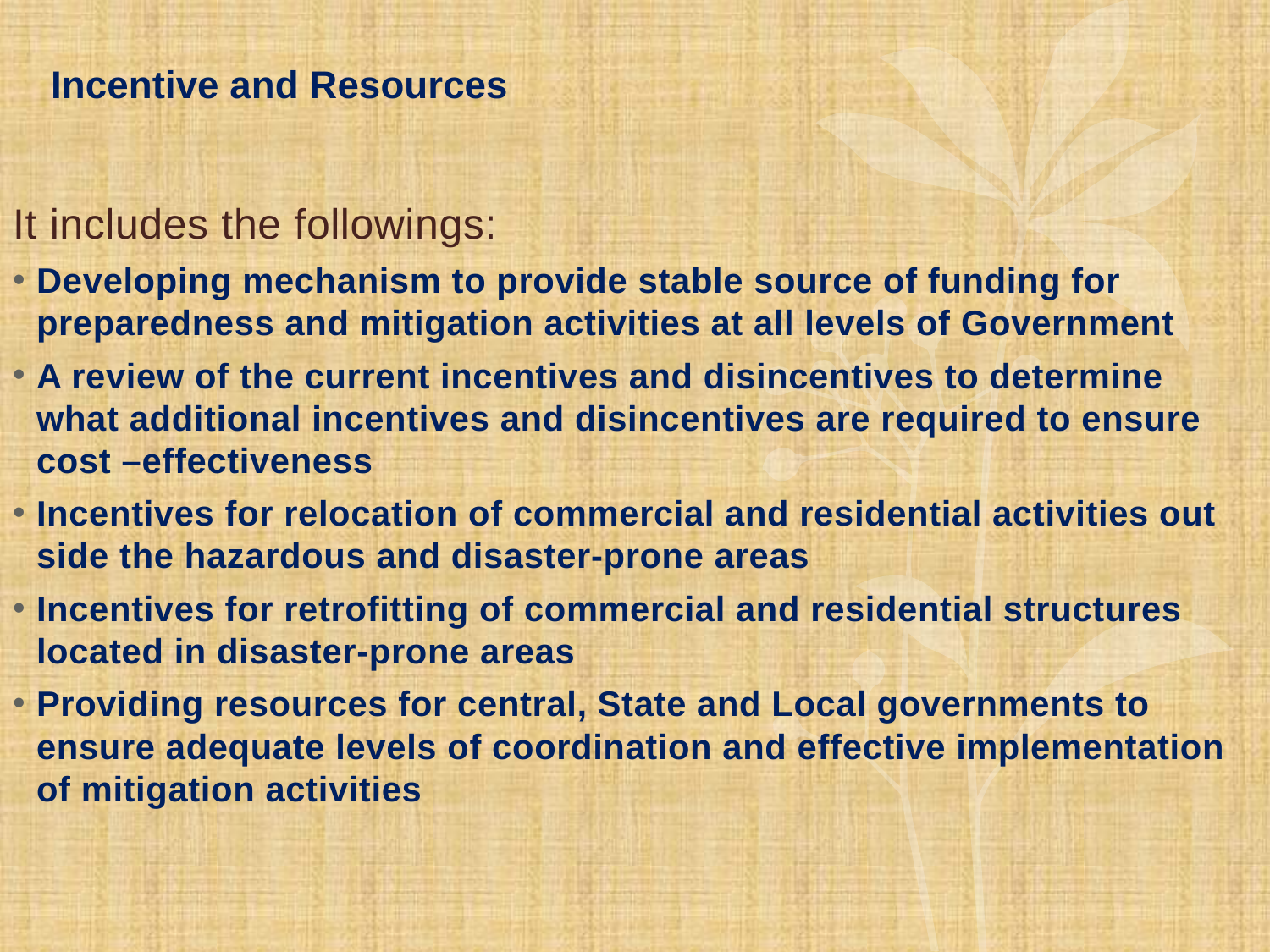

# Incentive and Resources
It includes the followings:
Developing mechanism to provide stable source of funding for preparedness and mitigation activities at all levels of Government
A review of the current incentives and disincentives to determine what additional incentives and disincentives are required to ensure cost –effectiveness
Incentives for relocation of commercial and residential activities out side the hazardous and disaster-prone areas
Incentives for retrofitting of commercial and residential structures located in disaster-prone areas
Providing resources for central, State and Local governments to ensure adequate levels of coordination and effective implementation of mitigation activities